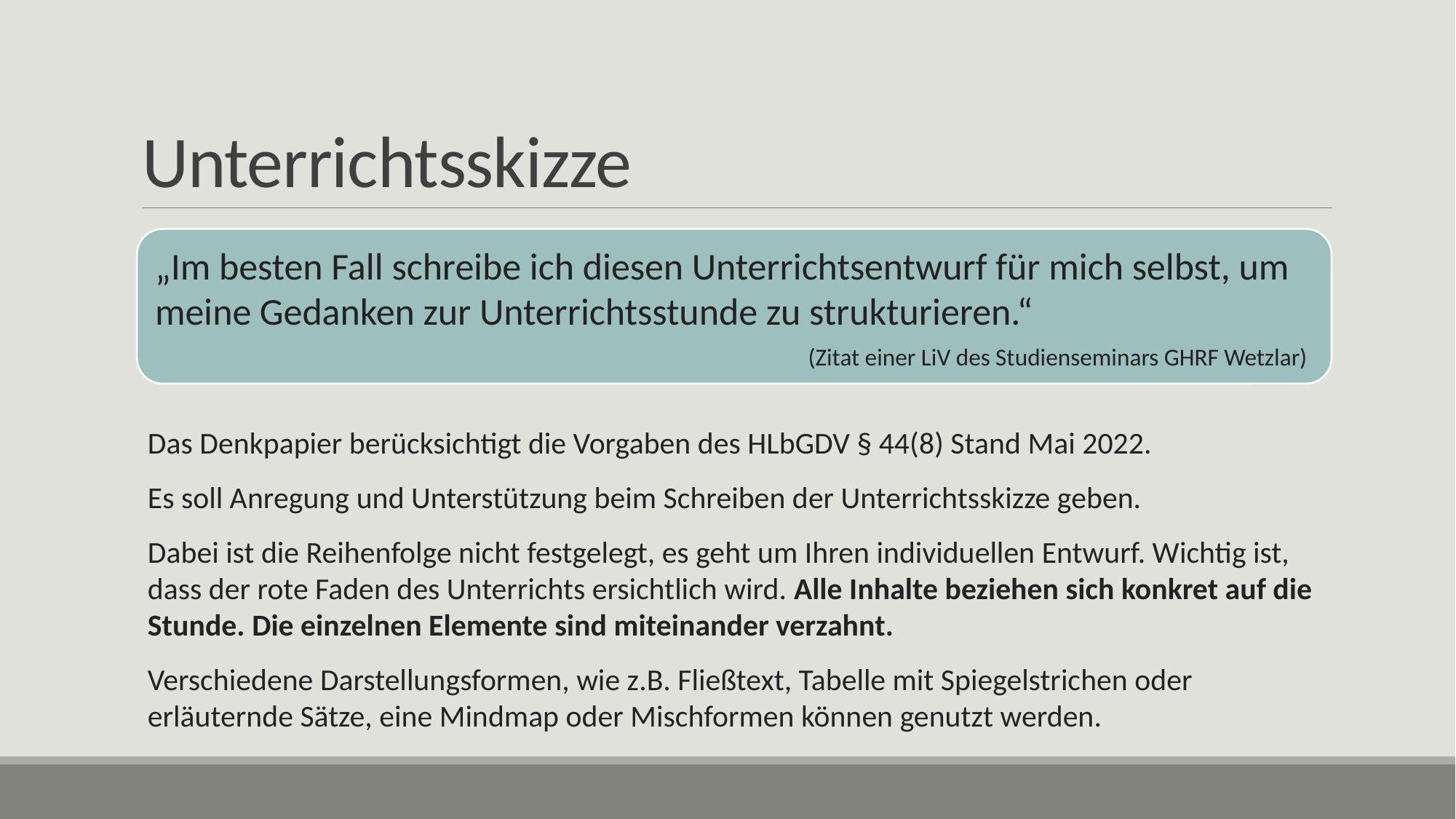

# Unterrichtsskizze
„Im besten Fall schreibe ich diesen Unterrichtsentwurf für mich selbst, um meine Gedanken zur Unterrichtsstunde zu strukturieren.“
(Zitat einer LiV des Studienseminars GHRF Wetzlar)
Das Denkpapier berücksichtigt die Vorgaben des HLbGDV § 44(8) Stand Mai 2022.
Es soll Anregung und Unterstützung beim Schreiben der Unterrichtsskizze geben.
Dabei ist die Reihenfolge nicht festgelegt, es geht um Ihren individuellen Entwurf. Wichtig ist, dass der rote Faden des Unterrichts ersichtlich wird. Alle Inhalte beziehen sich konkret auf die Stunde. Die einzelnen Elemente sind miteinander verzahnt.
Verschiedene Darstellungsformen, wie z.B. Fließtext, Tabelle mit Spiegelstrichen oder erläuternde Sätze, eine Mindmap oder Mischformen können genutzt werden.